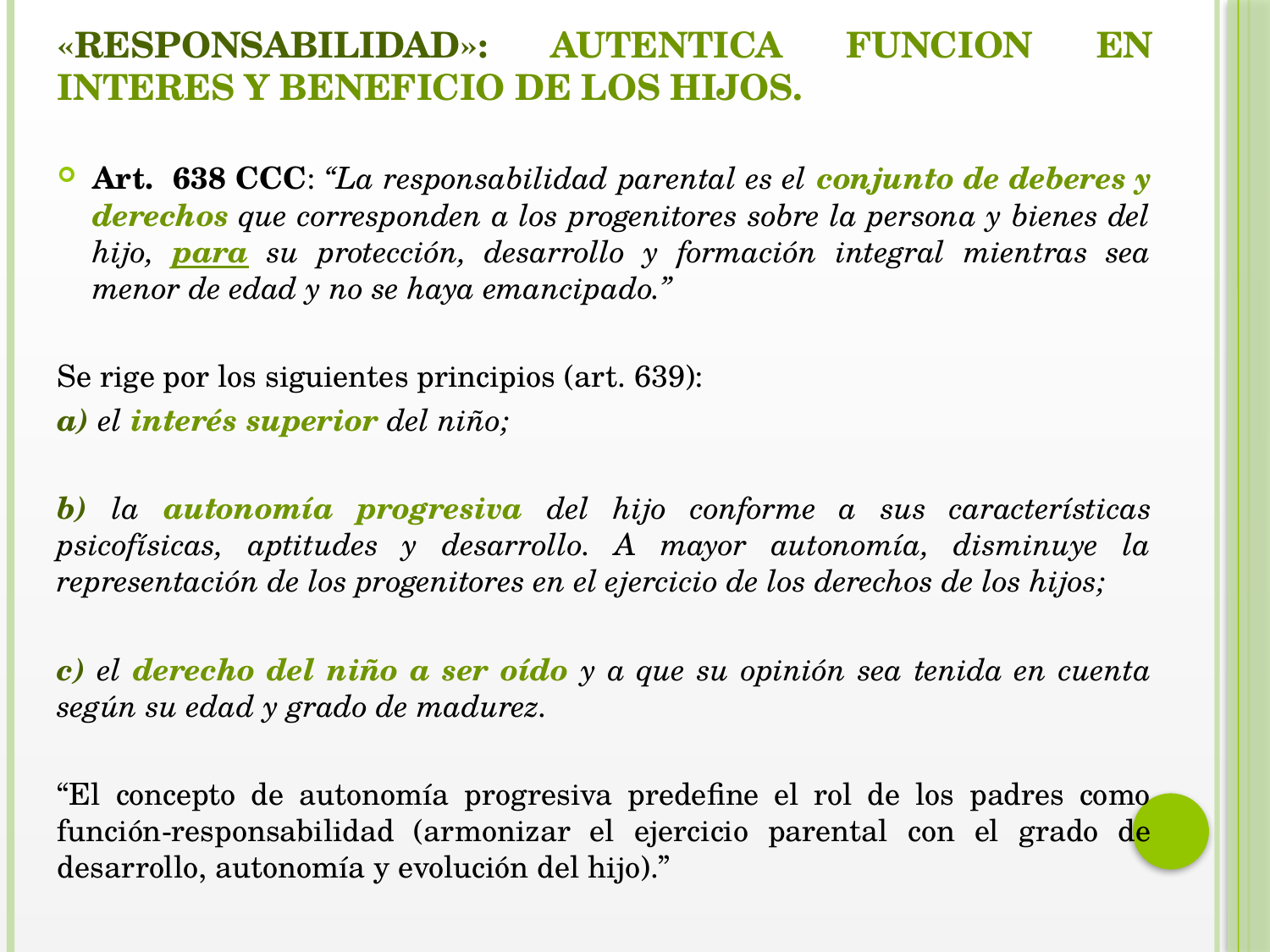

«RESPONSABILIDAD»: AUTENTICA FUNCION EN INTERES Y BENEFICIO DE LOS HIJOS.

Art.  638 CCC: “La responsabilidad parental es el conjunto de deberes y derechos que corresponden a los progenitores sobre la persona y bienes del hijo, para su protección, desarrollo y formación integral mientras sea menor de edad y no se haya emancipado.”

Se rige por los siguientes principios (art. 639):
a) el interés superior del niño;

b) la autonomía progresiva del hijo conforme a sus características psicofísicas, aptitudes y desarrollo. A mayor autonomía, disminuye la representación de los progenitores en el ejercicio de los derechos de los hijos;

c) el derecho del niño a ser oído y a que su opinión sea tenida en cuenta según su edad y grado de madurez.

“El concepto de autonomía progresiva predefine el rol de los padres como función-responsabilidad (armonizar el ejercicio parental con el grado de desarrollo, autonomía y evolución del hijo).”